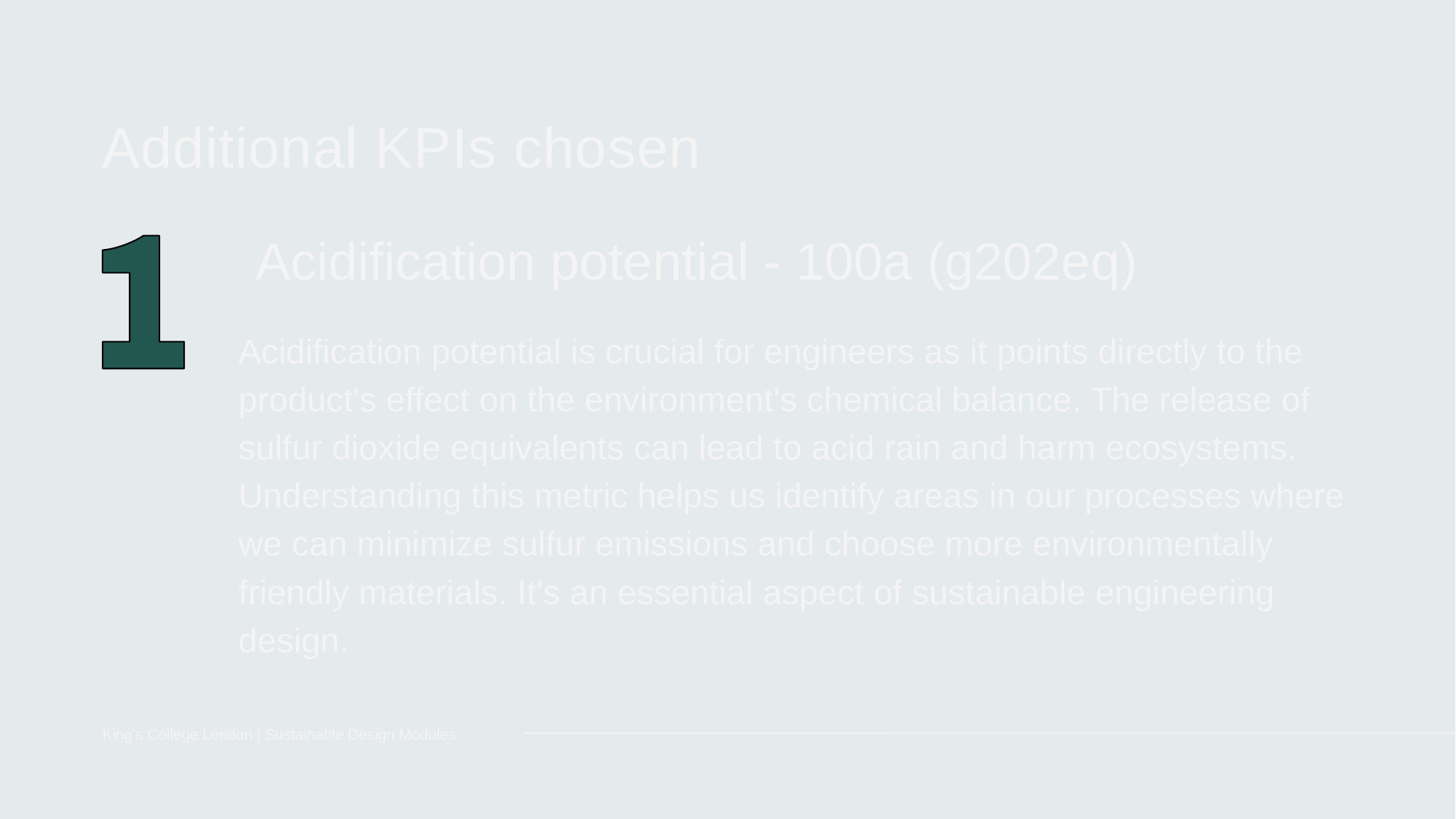

Additional KPIs chosen
Acidification potential - 100a (g202eq)

Acidification potential is crucial for engineers as it points directly to the product's effect on the environment's chemical balance. The release of sulfur dioxide equivalents can lead to acid rain and harm ecosystems. Understanding this metric helps us identify areas in our processes where we can minimize sulfur emissions and choose more environmentally friendly materials. It's an essential aspect of sustainable engineering design.
King’s College London | Sustainable Design Modules